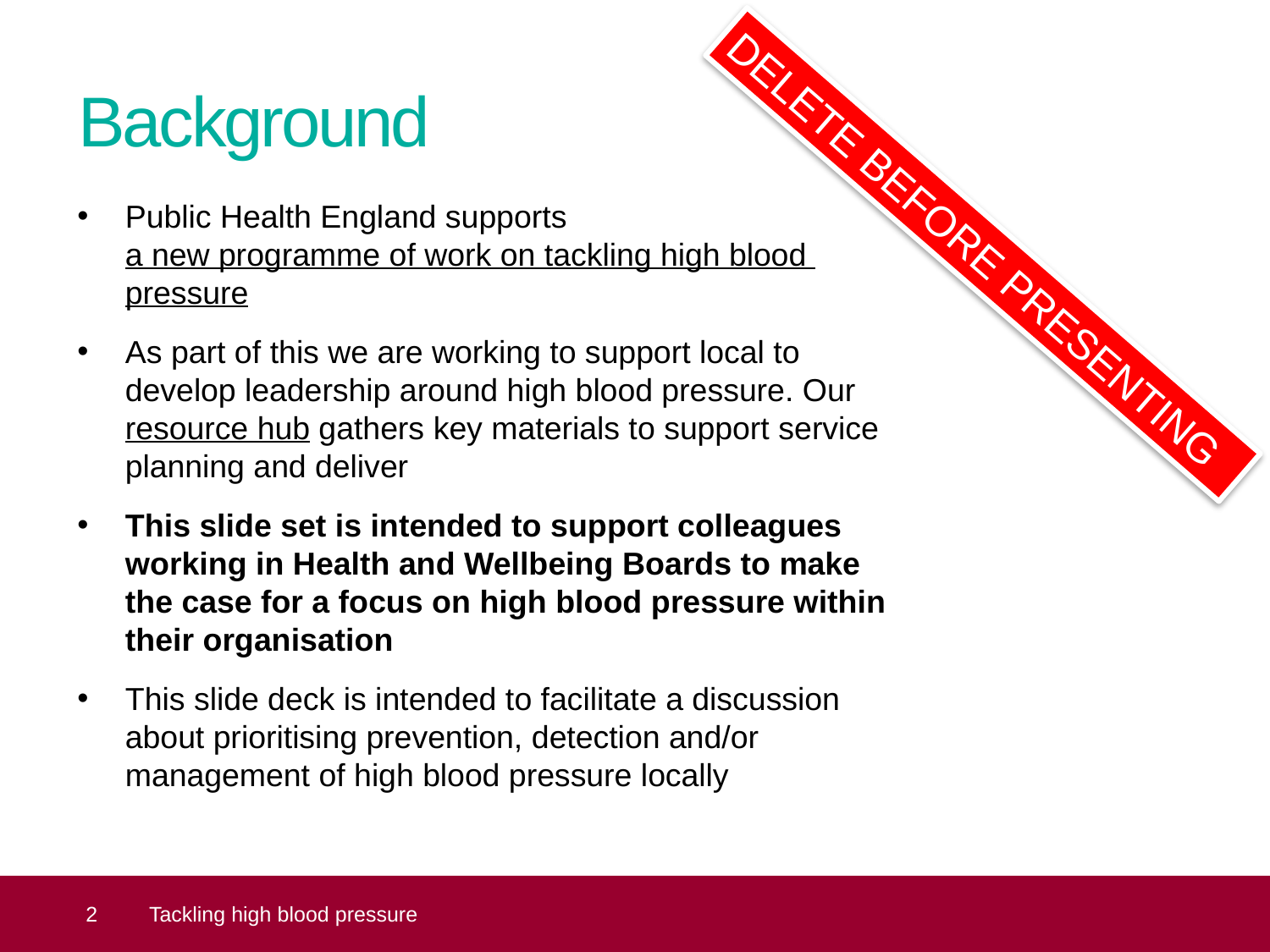

# Background
Public Health England supports a new programme of work on tackling high blood pressure
As part of this we are working to support local to develop leadership around high blood pressure. Our resource hub gathers key materials to support service planning and deliver
This slide set is intended to support colleagues working in Health and Wellbeing Boards to make the case for a focus on high blood pressure within their organisation
This slide deck is intended to facilitate a discussion about prioritising prevention, detection and/or management of high blood pressure locally
DELETE BEFORE PRESENTING
  2
Tackling high blood pressure